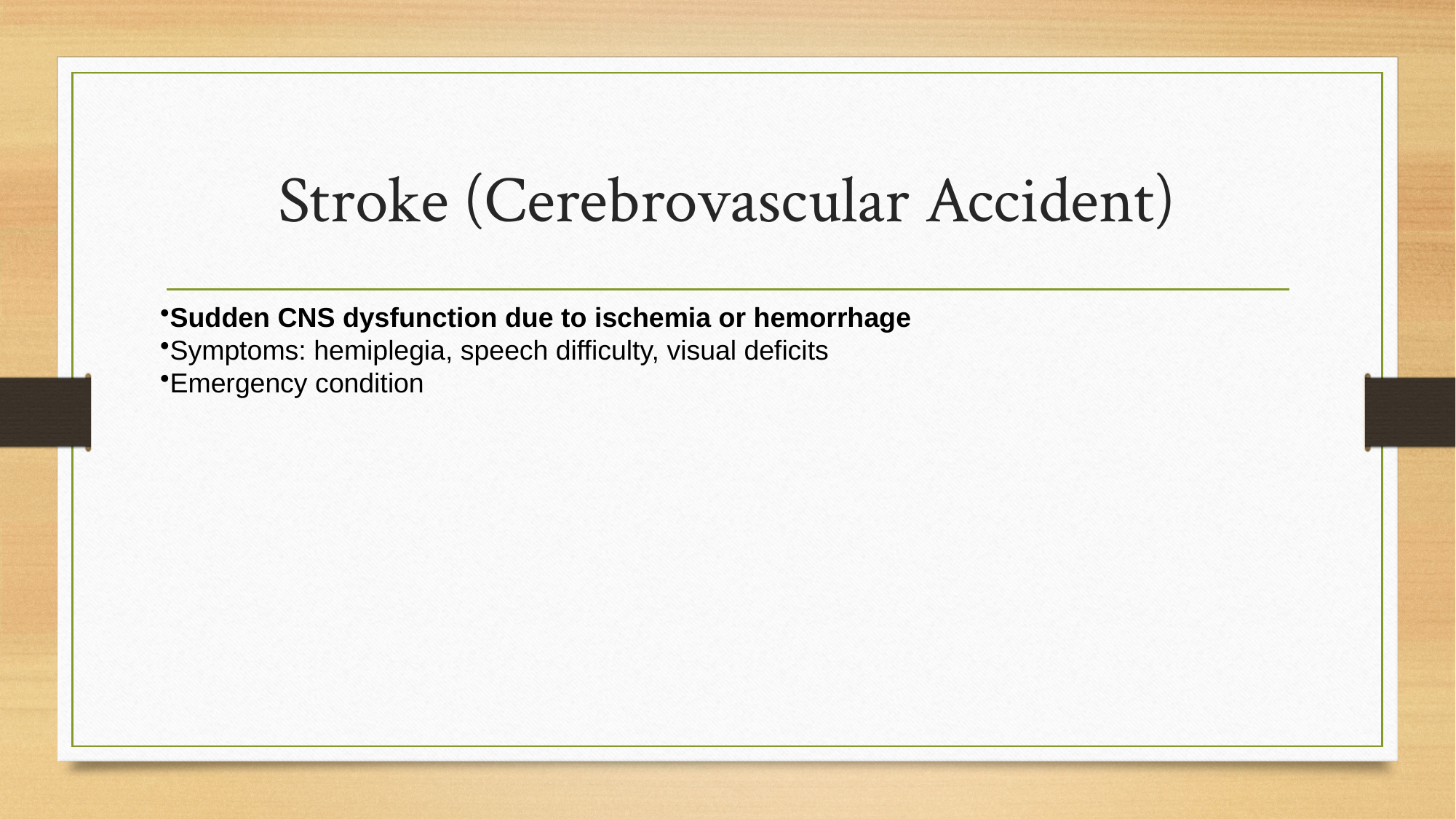

# Stroke (Cerebrovascular Accident)
Sudden CNS dysfunction due to ischemia or hemorrhage
Symptoms: hemiplegia, speech difficulty, visual deficits
Emergency condition